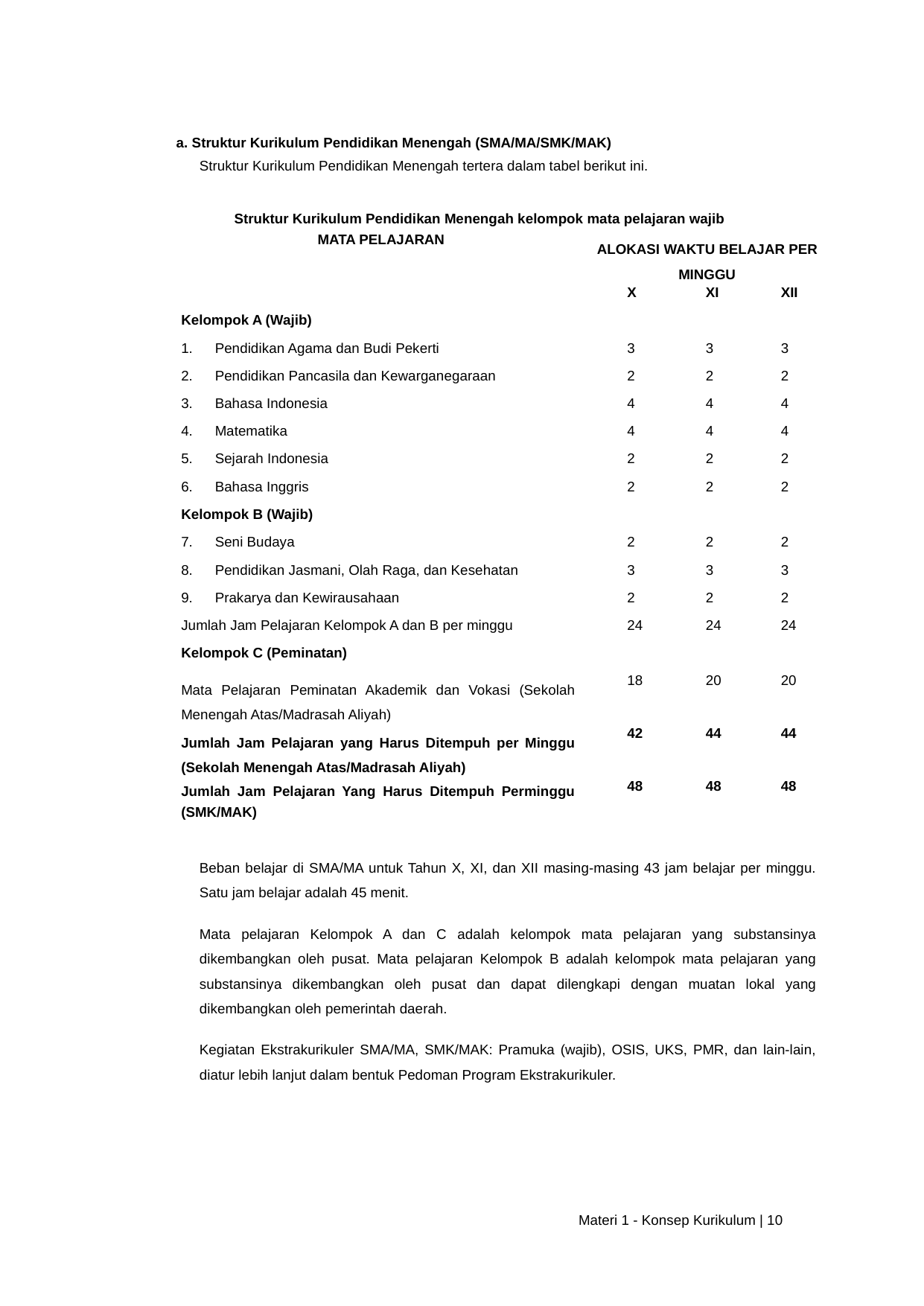

a. Struktur Kurikulum Pendidikan Menengah (SMA/MA/SMK/MAK)
Struktur Kurikulum Pendidikan Menengah tertera dalam tabel berikut ini.
Struktur Kurikulum Pendidikan Menengah kelompok mata pelajaran wajib
| MATA PELAJARAN |  | ALOKASI WAKTU BELAJAR PER MINGGU |  |  |
| --- | --- | --- | --- | --- |
|  |  | X | XI | XII |
| Kelompok A (Wajib) |  |  |  |  |
| 1. | Pendidikan Agama dan Budi Pekerti | 3 | 3 | 3 |
| 2. | Pendidikan Pancasila dan Kewarganegaraan | 2 | 2 | 2 |
| 3. | Bahasa Indonesia | 4 | 4 | 4 |
| 4. | Matematika | 4 | 4 | 4 |
| 5. | Sejarah Indonesia | 2 | 2 | 2 |
| 6. | Bahasa Inggris | 2 | 2 | 2 |
| Kelompok B (Wajib) |  |  |  |  |
| 7. | Seni Budaya | 2 | 2 | 2 |
| 8. | Pendidikan Jasmani, Olah Raga, dan Kesehatan | 3 | 3 | 3 |
| 9. | Prakarya dan Kewirausahaan | 2 | 2 | 2 |
| Jumlah Jam Pelajaran Kelompok A dan B per minggu |  | 24 | 24 | 24 |
| Kelompok C (Peminatan) |  |  |  |  |
| Mata Pelajaran Peminatan Akademik dan Vokasi (Sekolah Menengah Atas/Madrasah Aliyah) |  | 18 | 20 | 20 |
| Jumlah Jam Pelajaran yang Harus Ditempuh per Minggu (Sekolah Menengah Atas/Madrasah Aliyah) |  | 42 | 44 | 44 |
| Jumlah Jam Pelajaran Yang Harus Ditempuh Perminggu (SMK/MAK) |  | 48 | 48 | 48 |
Beban belajar di SMA/MA untuk Tahun X, XI, dan XII masing-masing 43 jam belajar per minggu. Satu jam belajar adalah 45 menit.
Mata pelajaran Kelompok A dan C adalah kelompok mata pelajaran yang substansinya dikembangkan oleh pusat. Mata pelajaran Kelompok B adalah kelompok mata pelajaran yang substansinya dikembangkan oleh pusat dan dapat dilengkapi dengan muatan lokal yang dikembangkan oleh pemerintah daerah.
Kegiatan Ekstrakurikuler SMA/MA, SMK/MAK: Pramuka (wajib), OSIS, UKS, PMR, dan lain-lain, diatur lebih lanjut dalam bentuk Pedoman Program Ekstrakurikuler.
Materi 1 - Konsep Kurikulum | 10